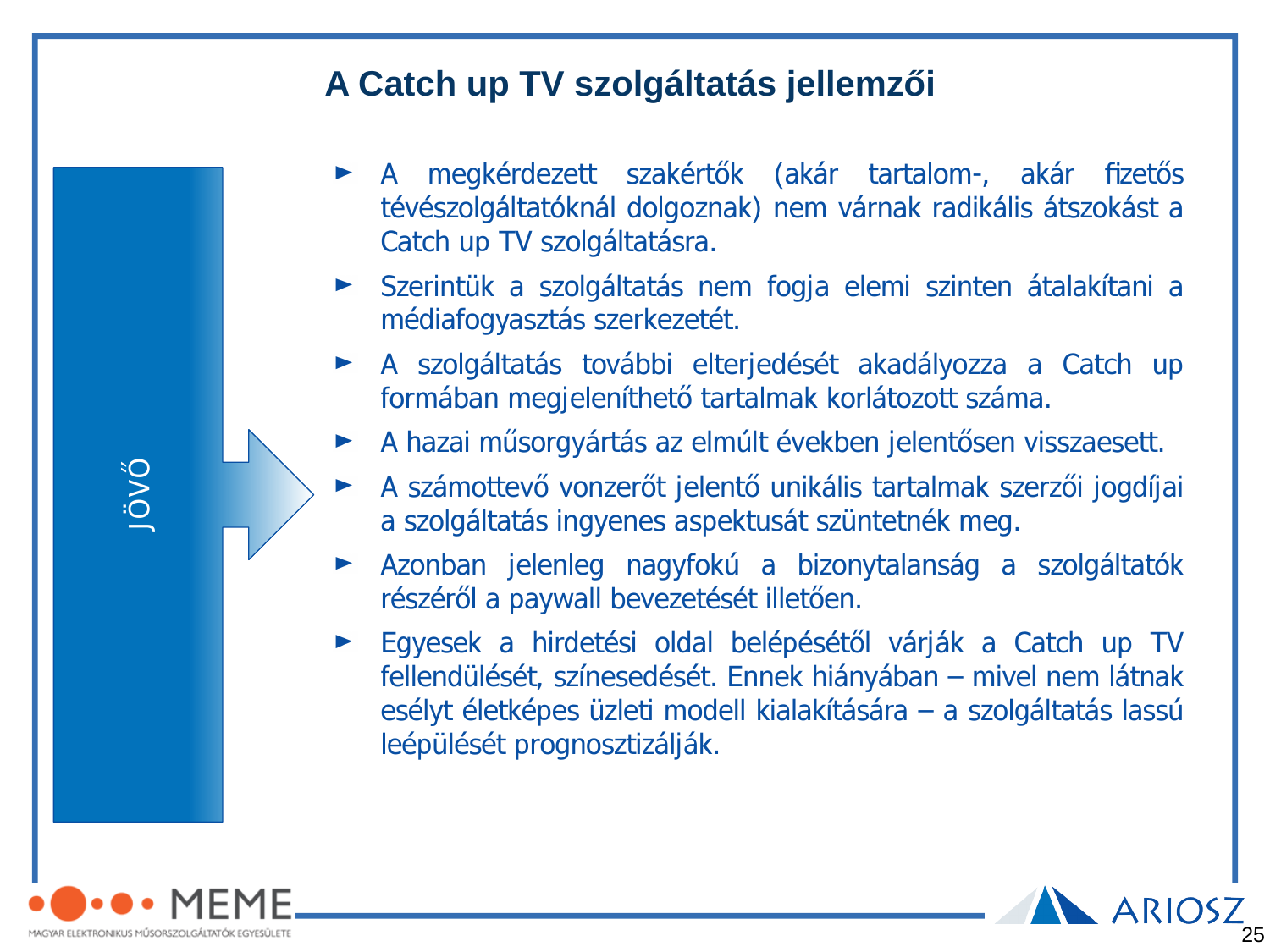

# A Catch up TV szolgáltatás jellemzői
A megkérdezett szakértők (akár tartalom-, akár fizetős tévészolgáltatóknál dolgoznak) nem várnak radikális átszokást a Catch up TV szolgáltatásra.
Szerintük a szolgáltatás nem fogja elemi szinten átalakítani a médiafogyasztás szerkezetét.
A szolgáltatás további elterjedését akadályozza a Catch up formában megjeleníthető tartalmak korlátozott száma.
A hazai műsorgyártás az elmúlt években jelentősen visszaesett.
A számottevő vonzerőt jelentő unikális tartalmak szerzői jogdíjai a szolgáltatás ingyenes aspektusát szüntetnék meg.
Azonban jelenleg nagyfokú a bizonytalanság a szolgáltatók részéről a paywall bevezetését illetően.
Egyesek a hirdetési oldal belépésétől várják a Catch up TV fellendülését, színesedését. Ennek hiányában – mivel nem látnak esélyt életképes üzleti modell kialakítására – a szolgáltatás lassú leépülését prognosztizálják.

JÖVŐ